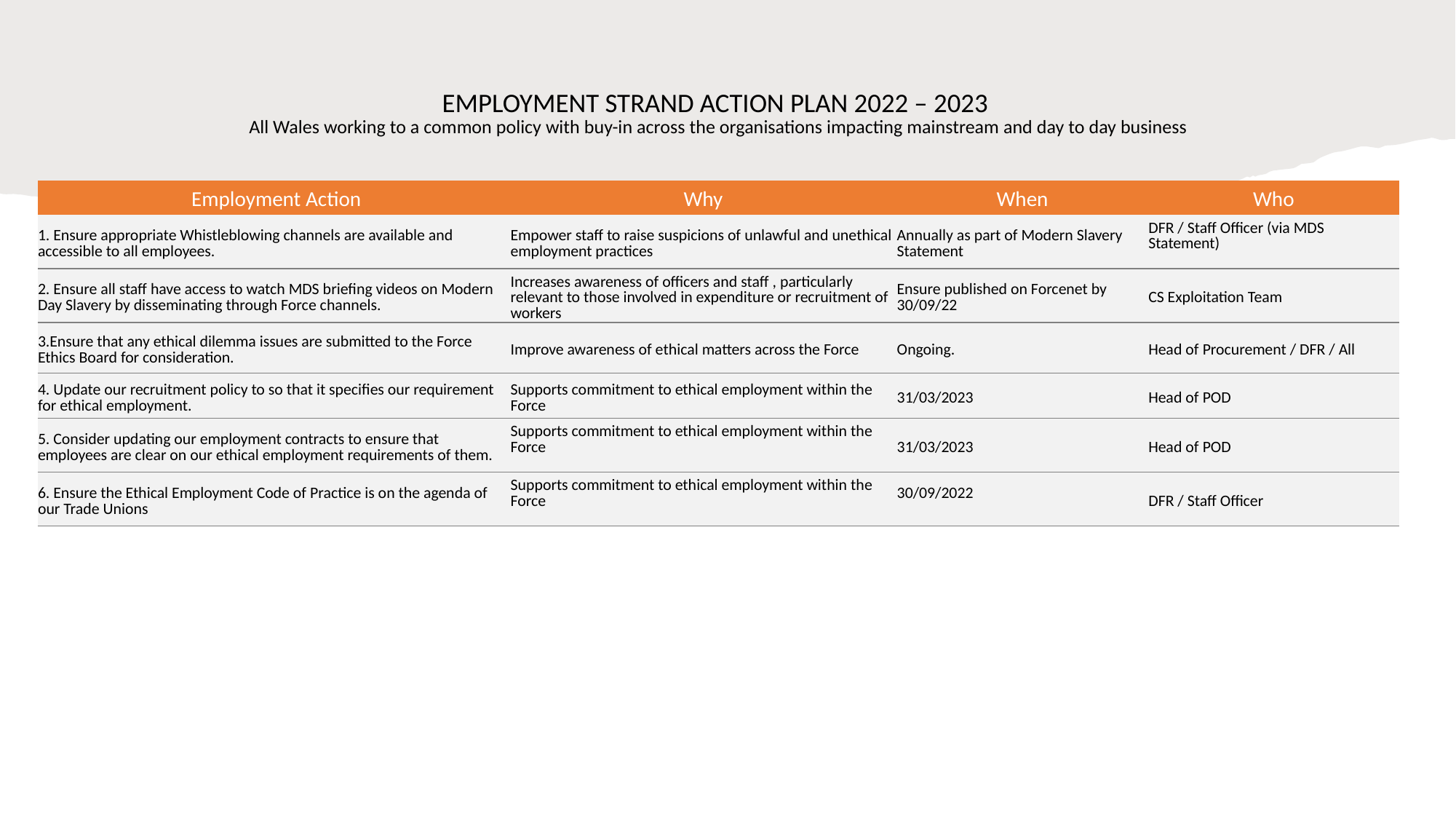

EMPLOYMENT STRAND ACTION PLAN 2022 – 2023
All Wales working to a common policy with buy-in across the organisations impacting mainstream and day to day business
| Employment Action | Why | When | Who |
| --- | --- | --- | --- |
| 1. Ensure appropriate Whistleblowing channels are available and accessible to all employees. | Empower staff to raise suspicions of unlawful and unethical employment practices | Annually as part of Modern Slavery Statement | DFR / Staff Officer (via MDS Statement) |
| 2. Ensure all staff have access to watch MDS briefing videos on Modern Day Slavery by disseminating through Force channels. | Increases awareness of officers and staff , particularly relevant to those involved in expenditure or recruitment of workers | Ensure published on Forcenet by 30/09/22 | CS Exploitation Team |
| 3.Ensure that any ethical dilemma issues are submitted to the Force Ethics Board for consideration. | Improve awareness of ethical matters across the Force | Ongoing. | Head of Procurement / DFR / All |
| 4. Update our recruitment policy to so that it specifies our requirement for ethical employment. | Supports commitment to ethical employment within the Force | 31/03/2023 | Head of POD |
| 5. Consider updating our employment contracts to ensure that employees are clear on our ethical employment requirements of them. | Supports commitment to ethical employment within the Force | 31/03/2023 | Head of POD |
| 6. Ensure the Ethical Employment Code of Practice is on the agenda of our Trade Unions | Supports commitment to ethical employment within the Force | 30/09/2022 | DFR / Staff Officer |